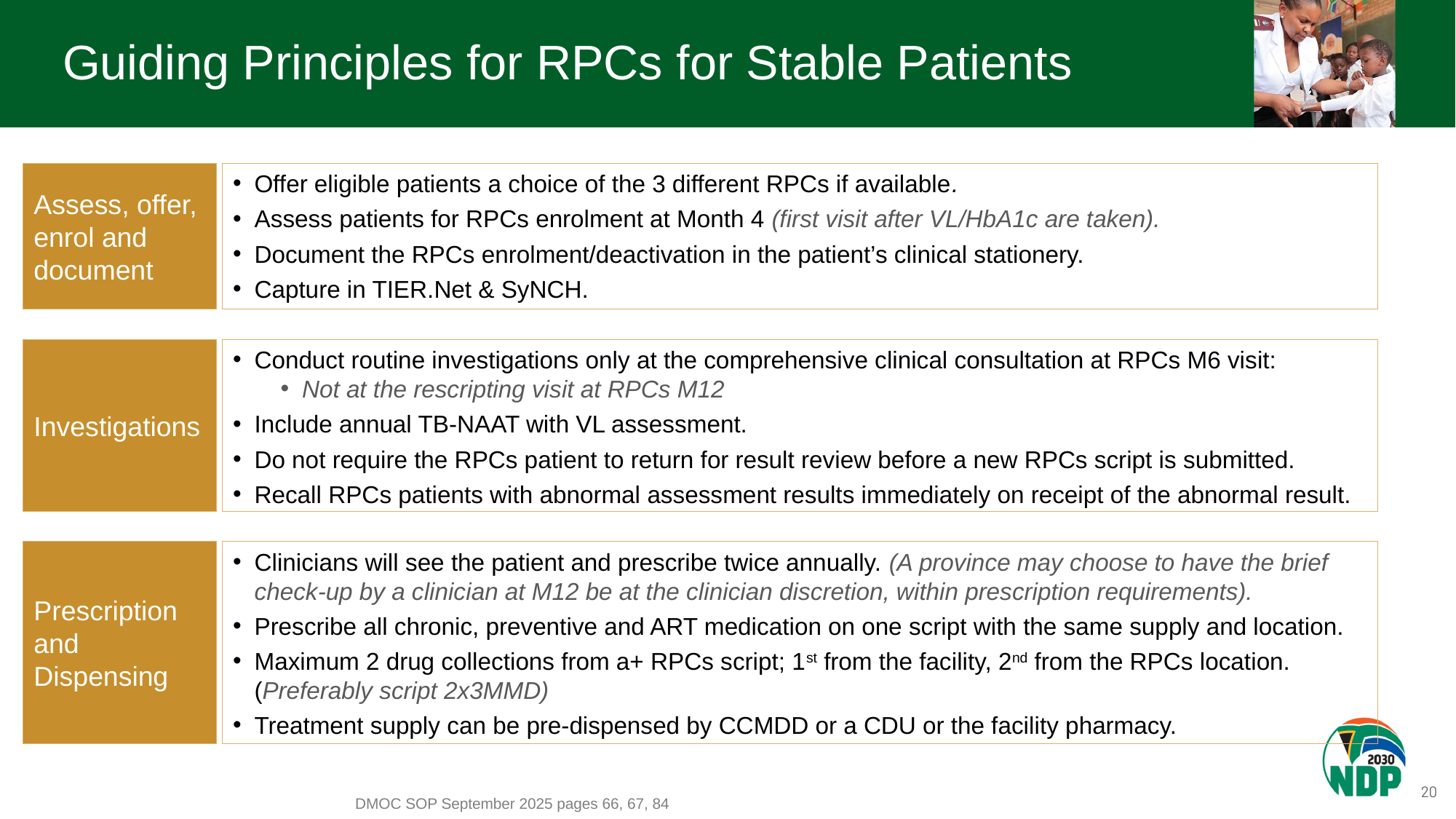

# Guiding Principles for RPCs for Stable Patients
Offer eligible patients a choice of the 3 different RPCs if available.
Assess patients for RPCs enrolment at Month 4 (first visit after VL/HbA1c are taken).
Document the RPCs enrolment/deactivation in the patient’s clinical stationery.
Capture in TIER.Net & SyNCH.
Assess, offer, enrol and document
Investigations
Conduct routine investigations only at the comprehensive clinical consultation at RPCs M6 visit:
Not at the rescripting visit at RPCs M12
Include annual TB-NAAT with VL assessment.
Do not require the RPCs patient to return for result review before a new RPCs script is submitted.
Recall RPCs patients with abnormal assessment results immediately on receipt of the abnormal result.

Prescription and Dispensing
Clinicians will see the patient and prescribe twice annually. (A province may choose to have the brief check-up by a clinician at M12 be at the clinician discretion, within prescription requirements).
Prescribe all chronic, preventive and ART medication on one script with the same supply and location.
Maximum 2 drug collections from a+ RPCs script; 1st from the facility, 2nd from the RPCs location.
(Preferably script 2x3MMD)
Treatment supply can be pre-dispensed by CCMDD or a CDU or the facility pharmacy.
20
DMOC SOP September 2025 pages 66, 67, 84